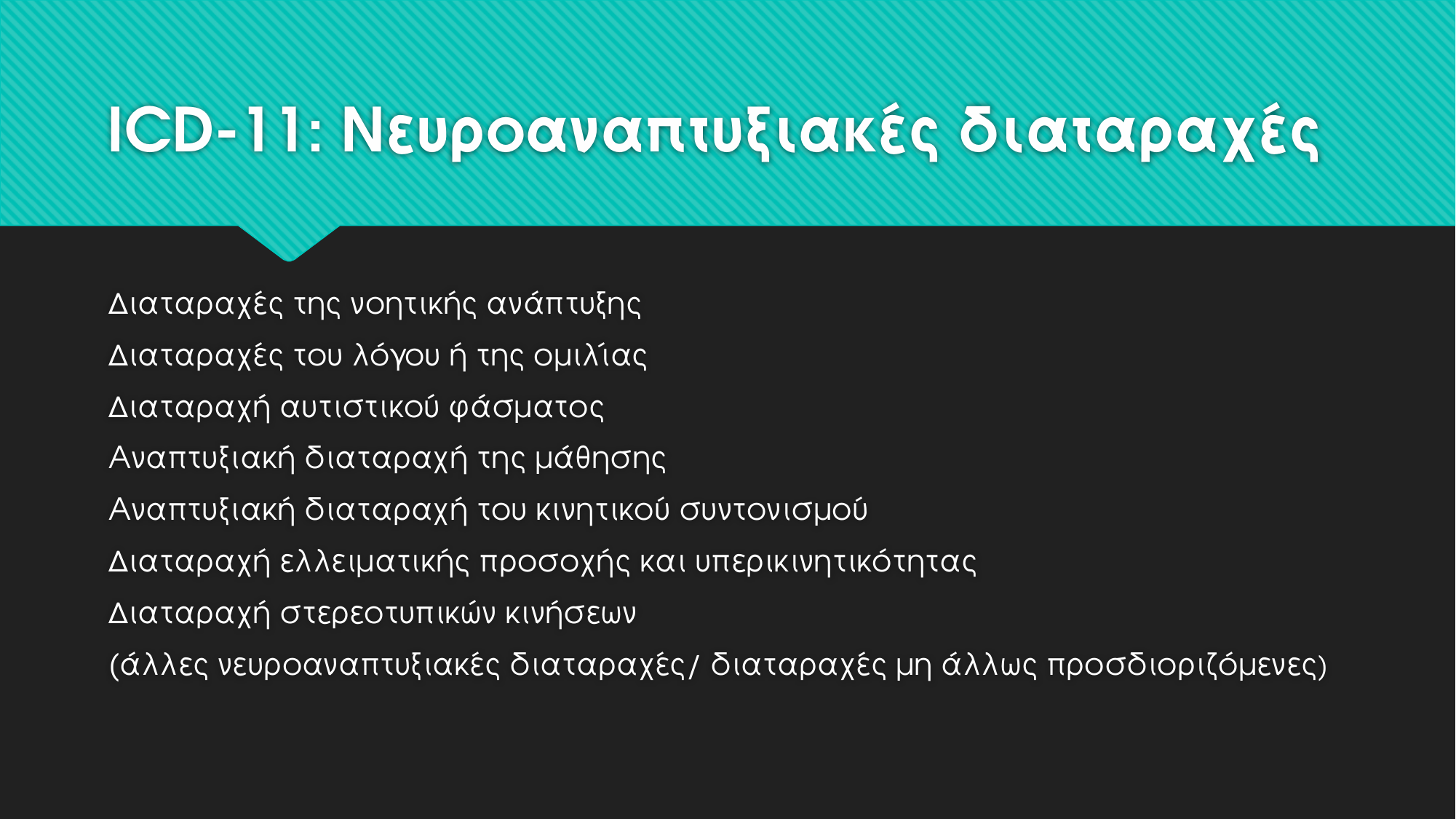

# ICD-11: Νευροαναπτυξιακές διαταραχές
Διαταραχές της νοητικής ανάπτυξης
Διαταραχές του λόγου ή της ομιλίας
Διαταραχή αυτιστικού φάσματος
Αναπτυξιακή διαταραχή της μάθησης
Αναπτυξιακή διαταραχή του κινητικού συντονισμού
Διαταραχή ελλειματικής προσοχής και υπερικινητικότητας
Διαταραχή στερεοτυπικών κινήσεων
(άλλες νευροαναπτυξιακές διαταραχές/ διαταραχές μη άλλως προσδιοριζόμενες)